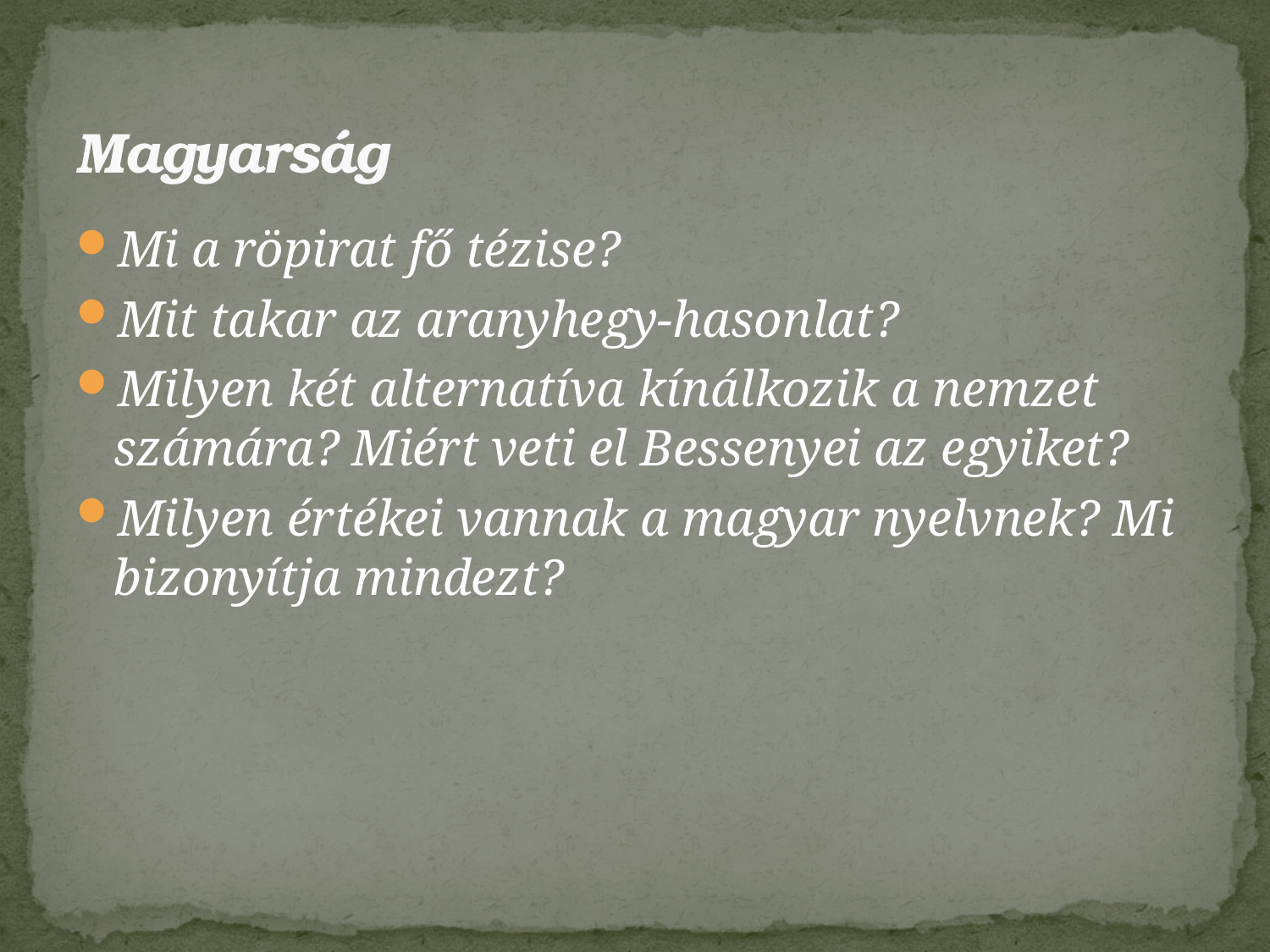

# Magyarság
Mi a röpirat fő tézise?
Mit takar az aranyhegy-hasonlat?
Milyen két alternatíva kínálkozik a nemzet számára? Miért veti el Bessenyei az egyiket?
Milyen értékei vannak a magyar nyelvnek? Mi bizonyítja mindezt?